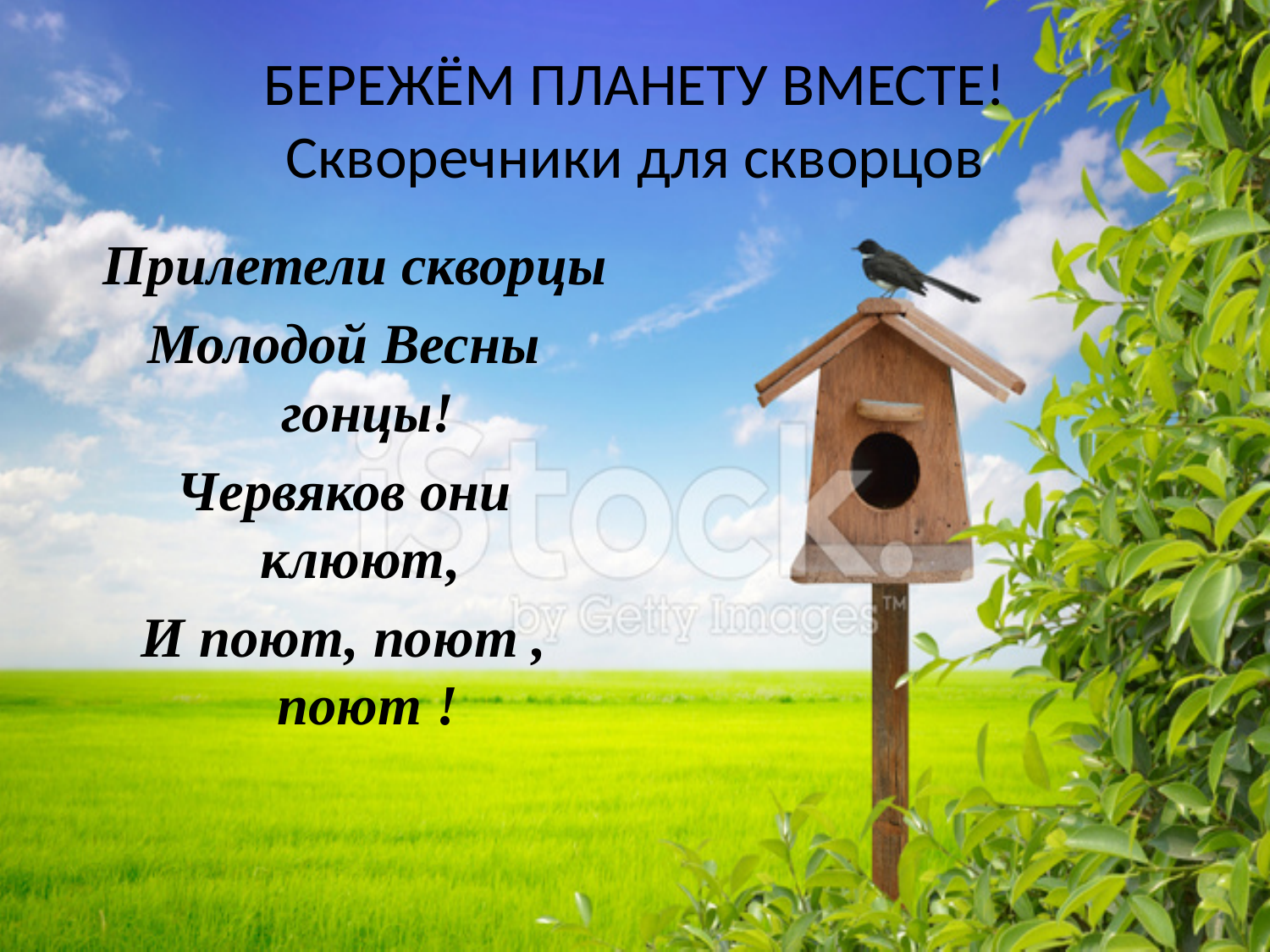

# БЕРЕЖЁМ ПЛАНЕТУ ВМЕСТЕ! Скворечники для скворцов
  Прилетели скворцы
Молодой Весны гонцы!
Червяков они клюют,
И поют, поют , поют !